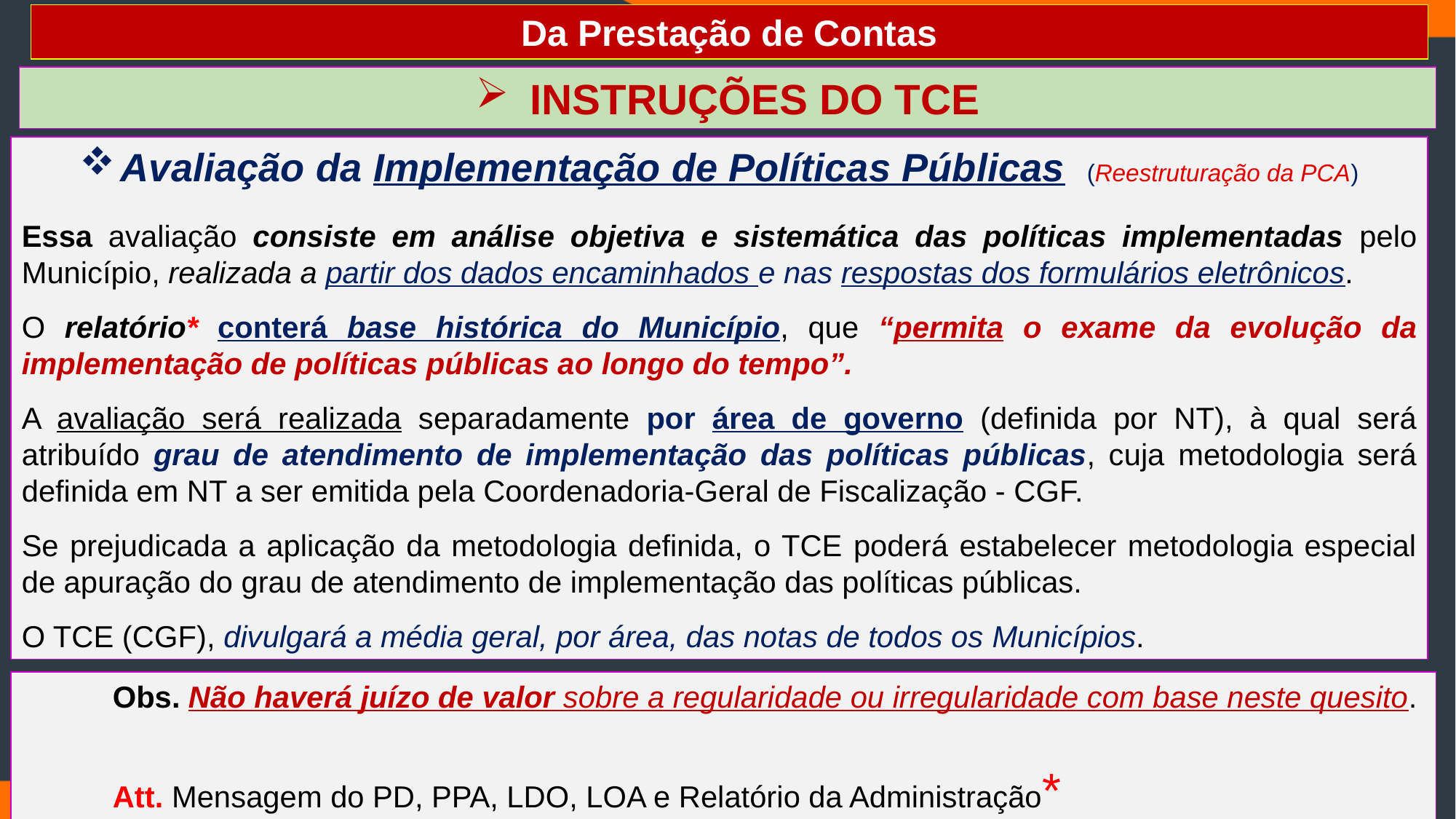

Da Prestação de Contas
INSTRUÇÕES DO TCE
Avaliação da Implementação de Políticas Públicas  (Reestruturação da PCA)
Essa avaliação consiste em análise objetiva e sistemática das políticas implementadas pelo Município, realizada a partir dos dados encaminhados e nas respostas dos formulários eletrônicos.
O relatório* conterá base histórica do Município, que “permita o exame da evolução da implementação de políticas públicas ao longo do tempo”.
A avaliação será realizada separadamente por área de governo (definida por NT), à qual será atribuído grau de atendimento de implementação das políticas públicas, cuja metodologia será definida em NT a ser emitida pela Coordenadoria-Geral de Fiscalização - CGF.
Se prejudicada a aplicação da metodologia definida, o TCE poderá estabelecer metodologia especial de apuração do grau de atendimento de implementação das políticas públicas.
O TCE (CGF), divulgará a média geral, por área, das notas de todos os Municípios.
Obs. Não haverá juízo de valor sobre a regularidade ou irregularidade com base neste quesito.
Att. Mensagem do PD, PPA, LDO, LOA e Relatório da Administração*